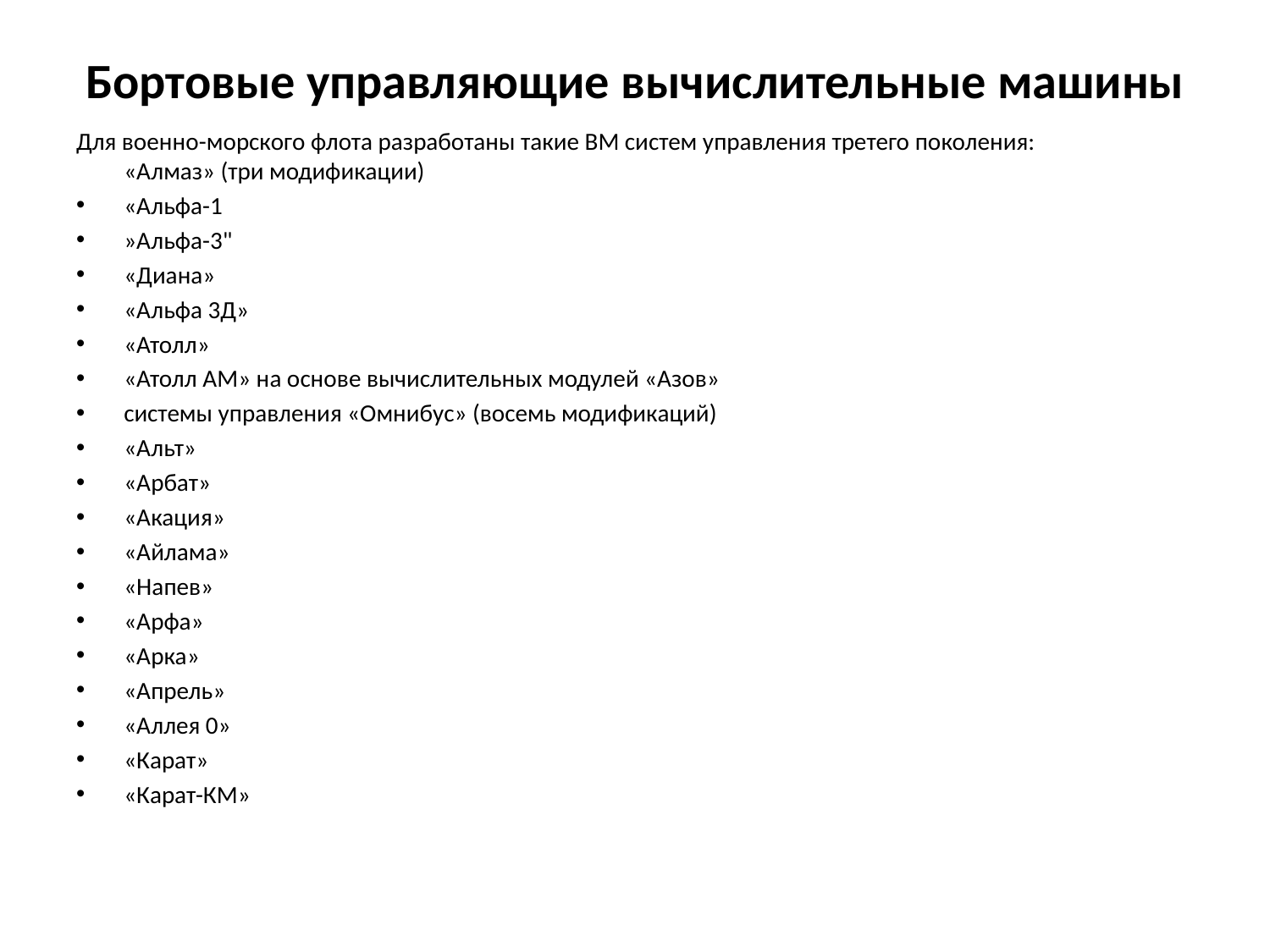

# Бортовые управляющие вычислительные машины
Для военно-морского флота разработаны такие ВМ систем управления третего поколения:
«Алмаз» (три модификации)
«Альфа-1
»Альфа-3"
«Диана»
«Альфа 3Д»
«Атолл»
«Атолл АМ» на основе вычислительных модулей «Азов»
системы управления «Омнибус» (восемь модификаций)
«Альт»
«Арбат»
«Акация»
«Айлама»
«Напев»
«Арфа»
«Арка»
«Апрель»
«Аллея 0»
«Карат»
«Карат-КМ»